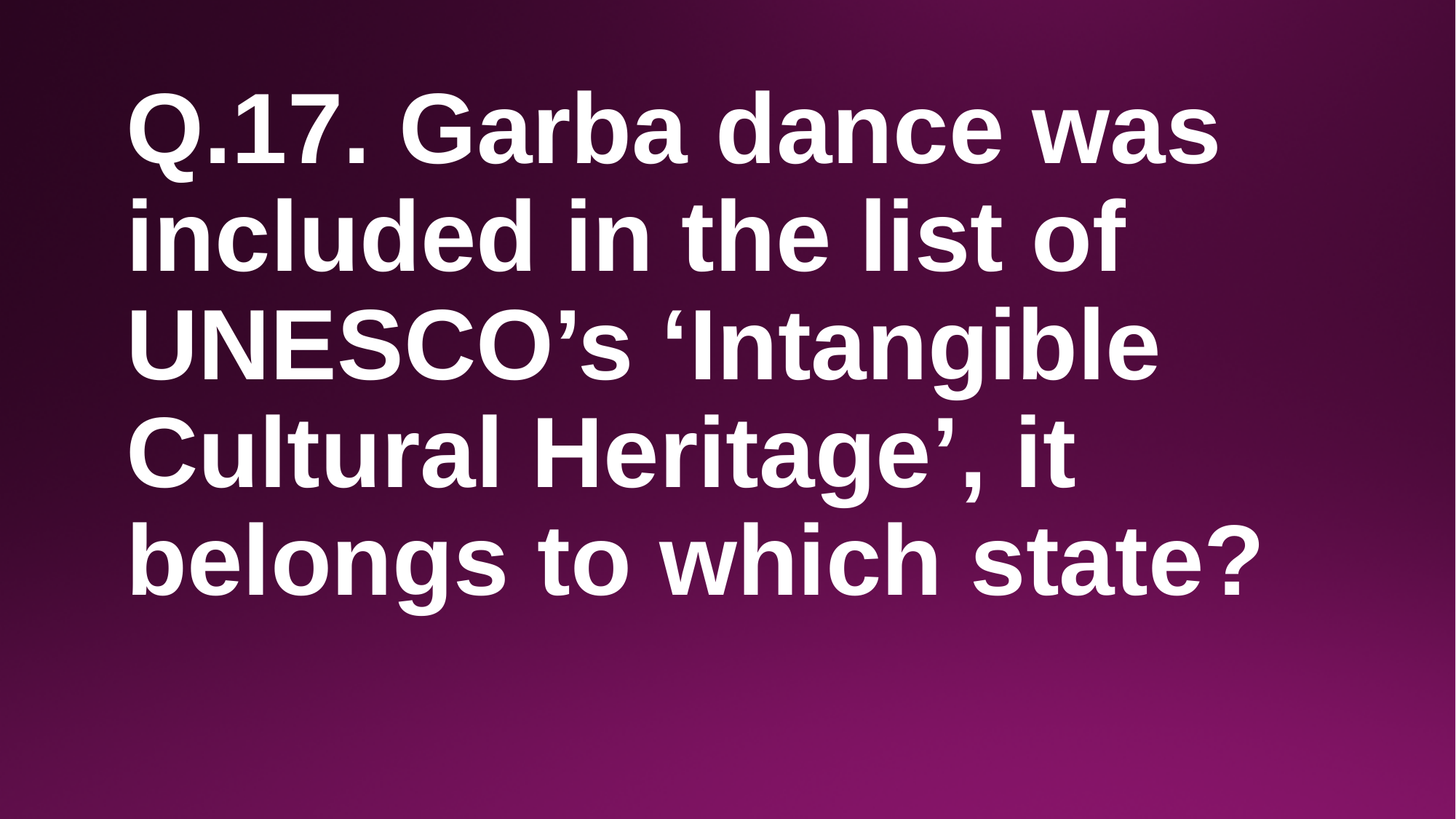

# Q.17. Garba dance was included in the list of UNESCO’s ‘Intangible Cultural Heritage’, it belongs to which state?